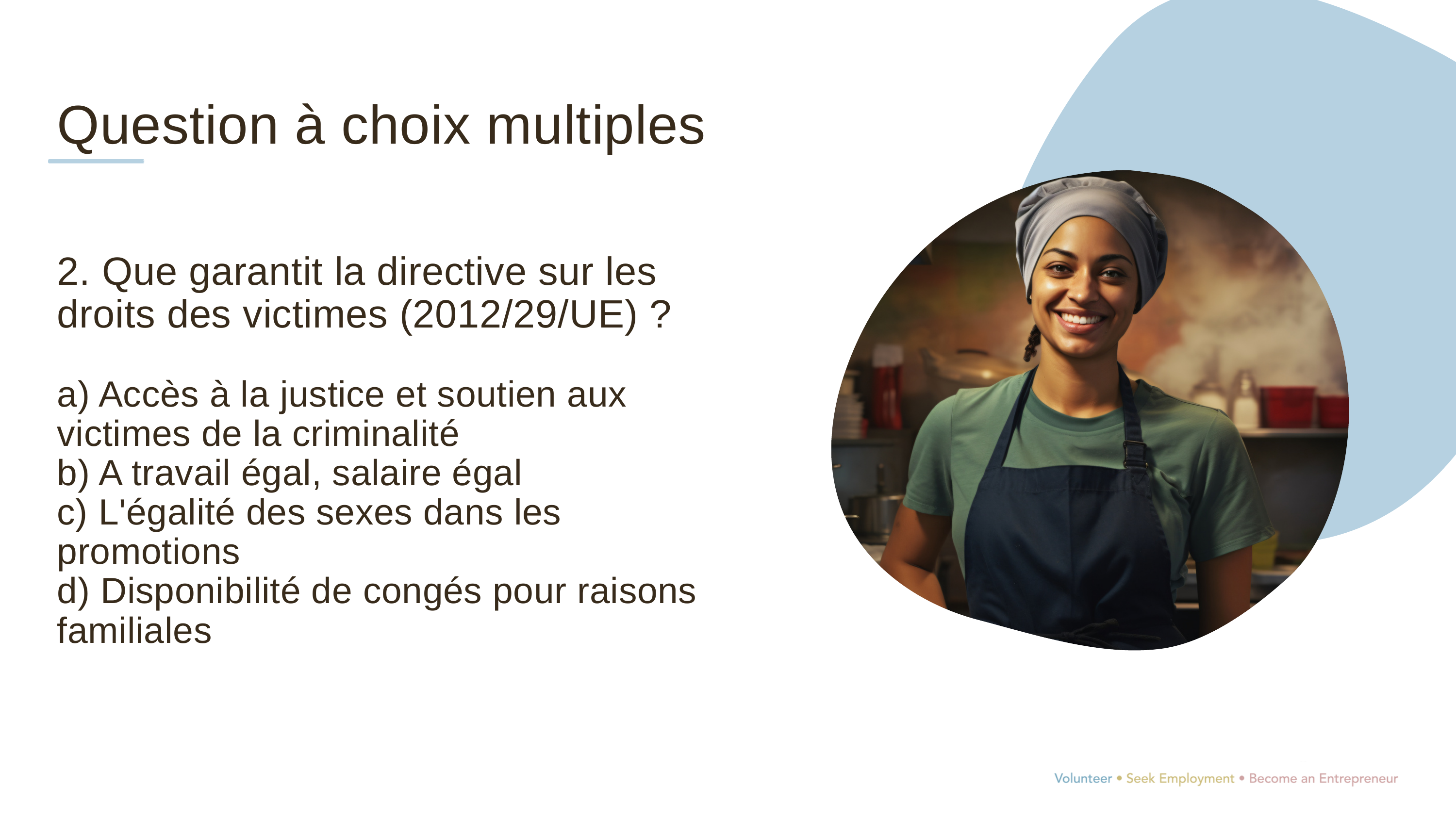

Question à choix multiples

2. Que garantit la directive sur les droits des victimes (2012/29/UE) ?

a) Accès à la justice et soutien aux victimes de la criminalité
b) A travail égal, salaire égal
c) L'égalité des sexes dans les promotions
d) Disponibilité de congés pour raisons familiales